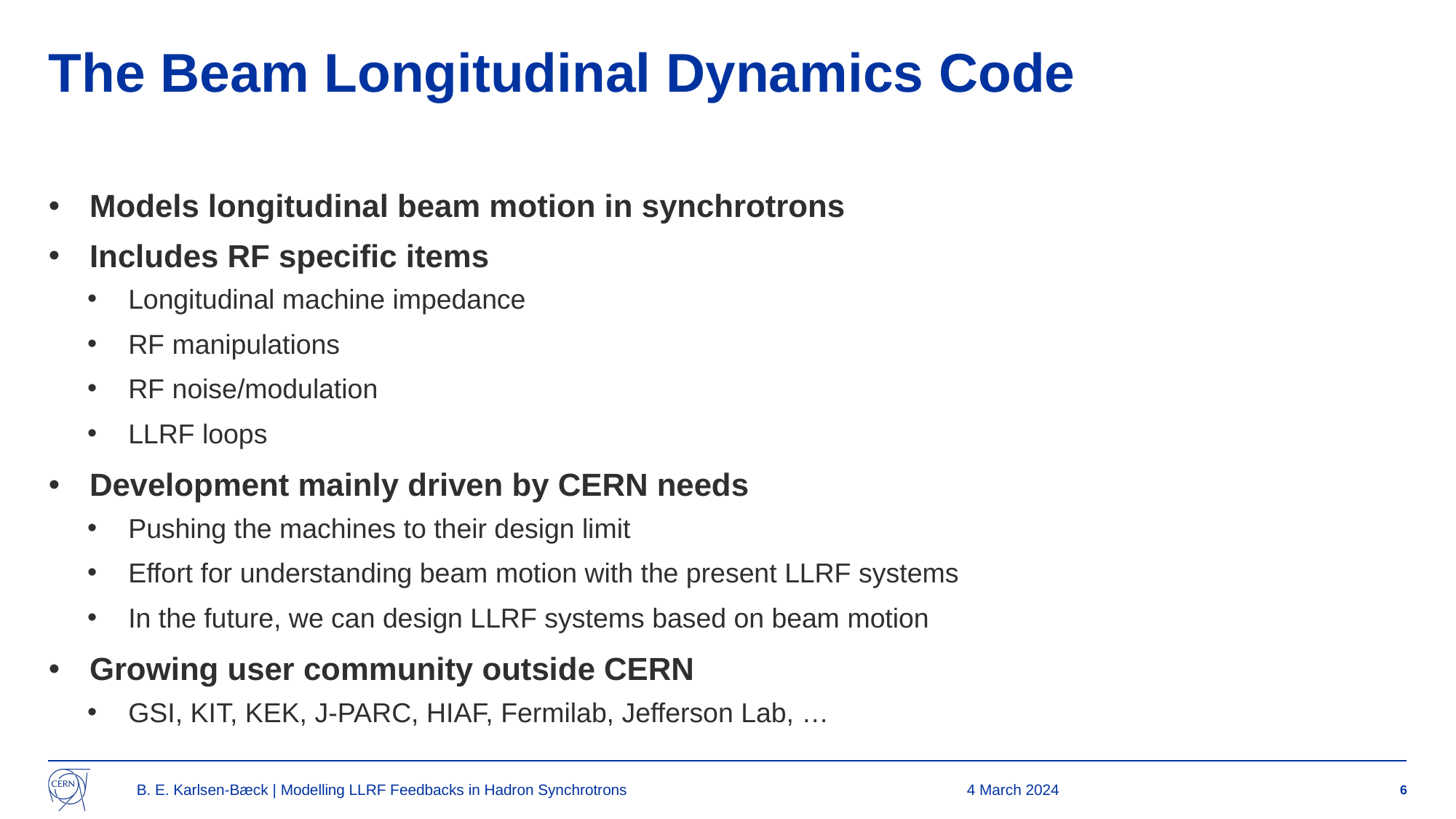

# The Beam Longitudinal Dynamics Code
Models longitudinal beam motion in synchrotrons
Includes RF specific items
Longitudinal machine impedance
RF manipulations
RF noise/modulation
LLRF loops
Development mainly driven by CERN needs
Pushing the machines to their design limit
Effort for understanding beam motion with the present LLRF systems
In the future, we can design LLRF systems based on beam motion
Growing user community outside CERN
GSI, KIT, KEK, J-PARC, HIAF, Fermilab, Jefferson Lab, …
B. E. Karlsen-Bæck | Modelling LLRF Feedbacks in Hadron Synchrotrons
4 March 2024
6